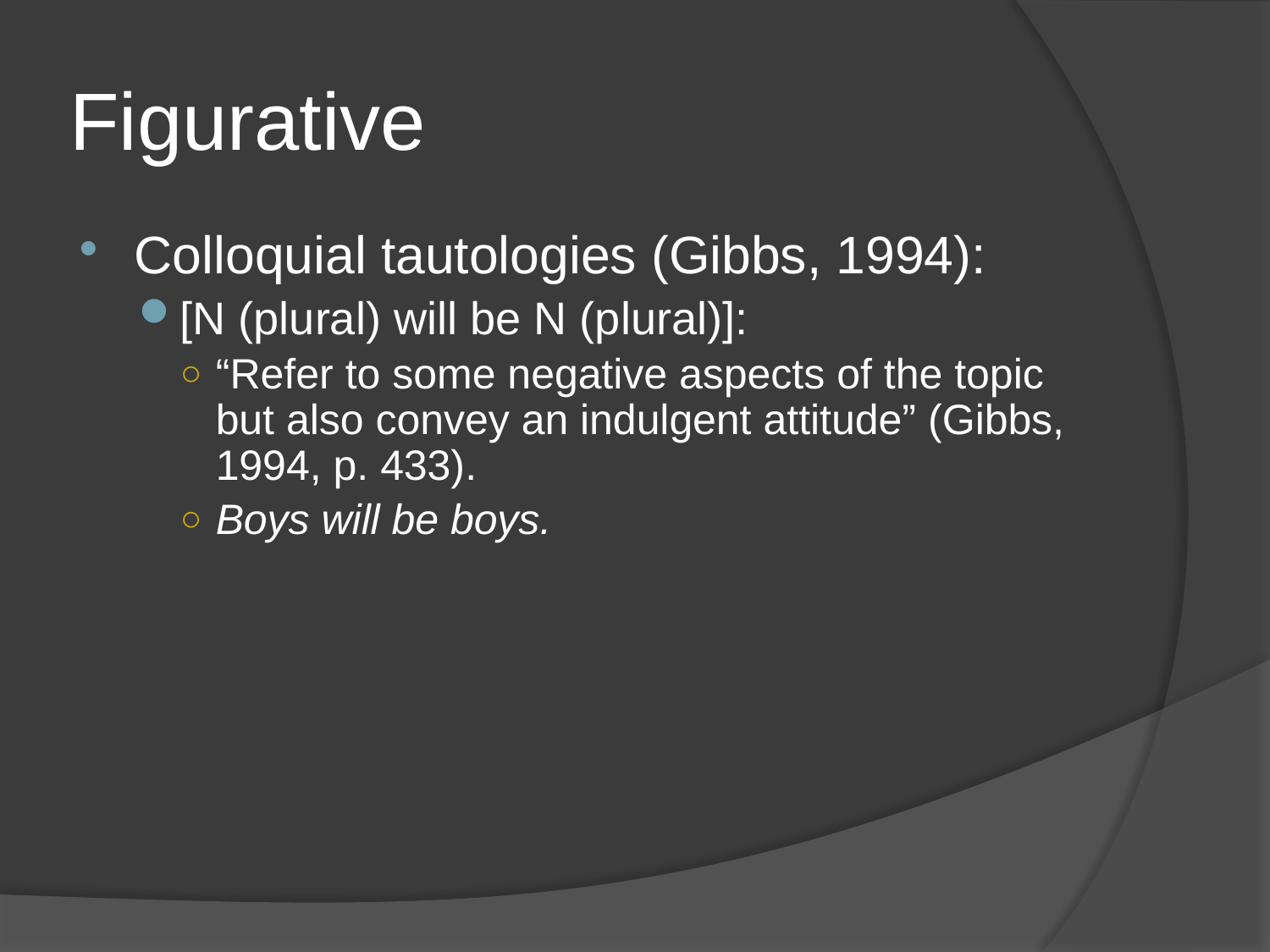

# Figurative
Colloquial tautologies (Gibbs, 1994):
[N (plural) will be N (plural)]:
“Refer to some negative aspects of the topic but also convey an indulgent attitude” (Gibbs, 1994, p. 433).
Boys will be boys.